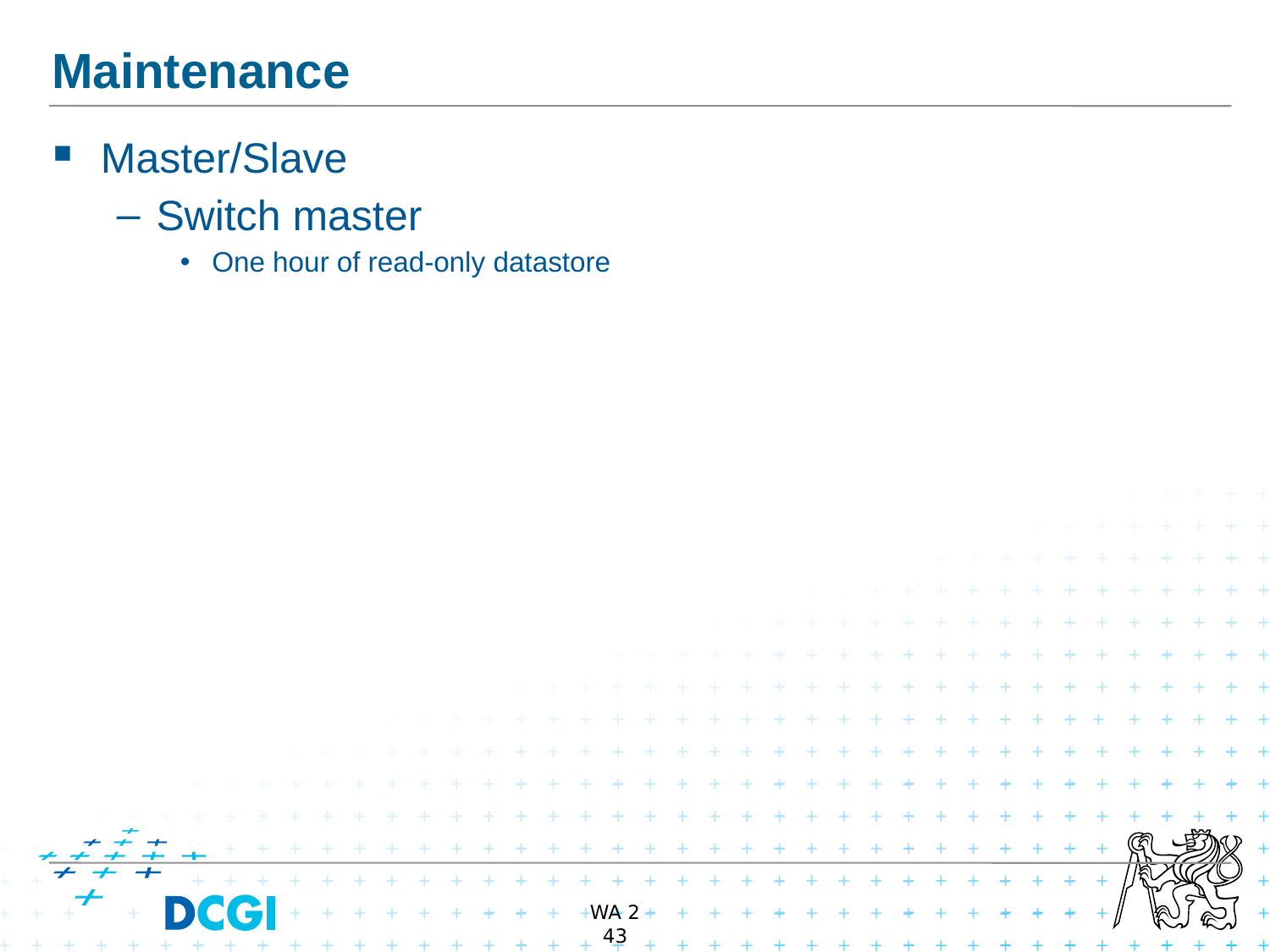

# Maintenance
Master/Slave
Switch master
One hour of read-only datastore